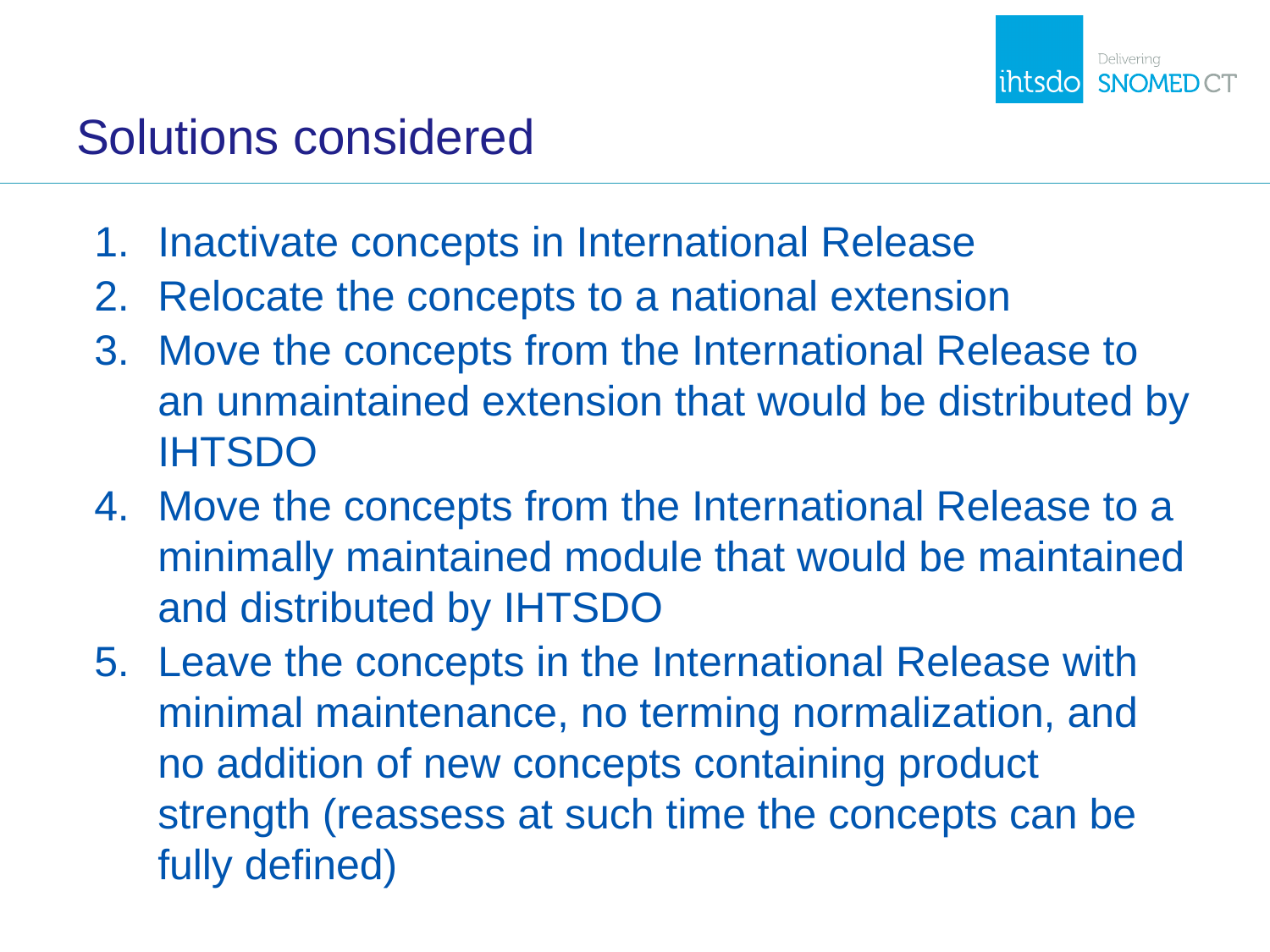

# Solutions considered
Inactivate concepts in International Release
Relocate the concepts to a national extension
Move the concepts from the International Release to an unmaintained extension that would be distributed by IHTSDO
Move the concepts from the International Release to a minimally maintained module that would be maintained and distributed by IHTSDO
Leave the concepts in the International Release with minimal maintenance, no terming normalization, and no addition of new concepts containing product strength (reassess at such time the concepts can be fully defined)